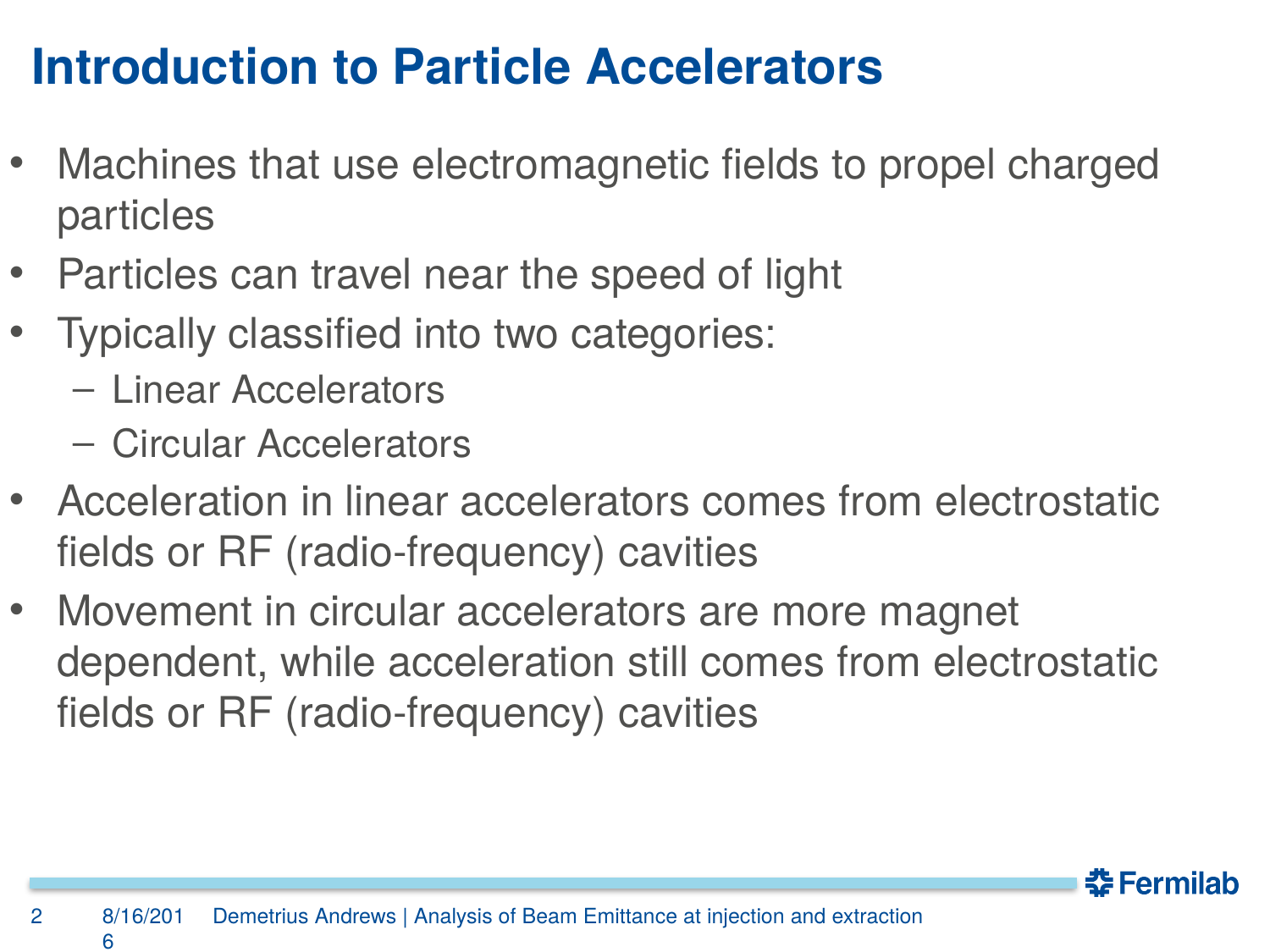

# Introduction to Particle Accelerators

Machines that use electromagnetic fields to propel charged particles
Particles can travel near the speed of light
Typically classified into two categories:
Linear Accelerators
Circular Accelerators
Acceleration in linear accelerators comes from electrostatic fields or RF (radio-frequency) cavities
Movement in circular accelerators are more magnet dependent, while acceleration still comes from electrostatic fields or RF (radio-frequency) cavities

2
8/16/2016
Demetrius Andrews | Analysis of Beam Emittance at injection and extraction